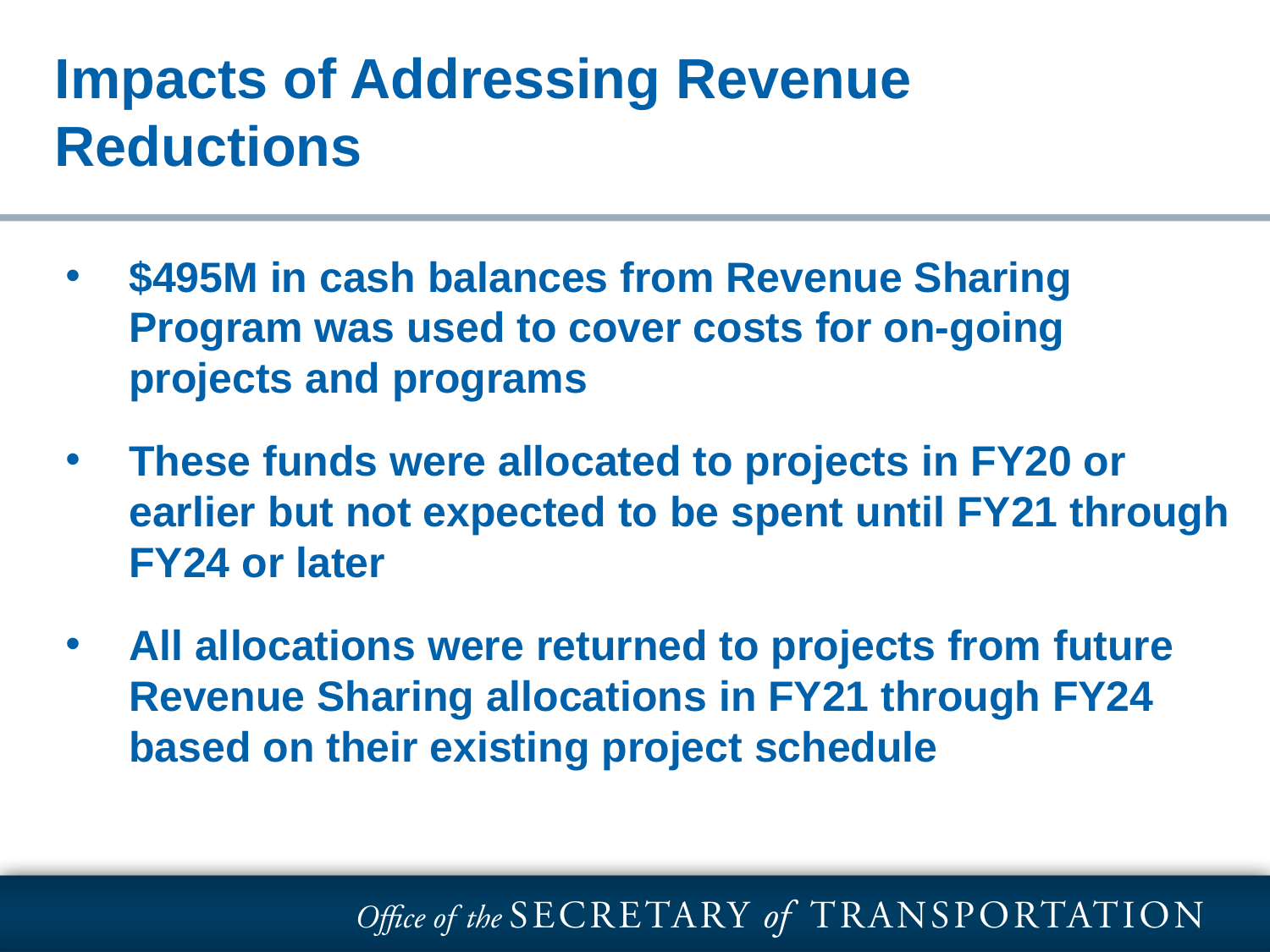

# | THANK YOU|
Impacts of Addressing Revenue Reductions
$495M in cash balances from Revenue Sharing Program was used to cover costs for on-going projects and programs
These funds were allocated to projects in FY20 or earlier but not expected to be spent until FY21 through FY24 or later
All allocations were returned to projects from future Revenue Sharing allocations in FY21 through FY24 based on their existing project schedule